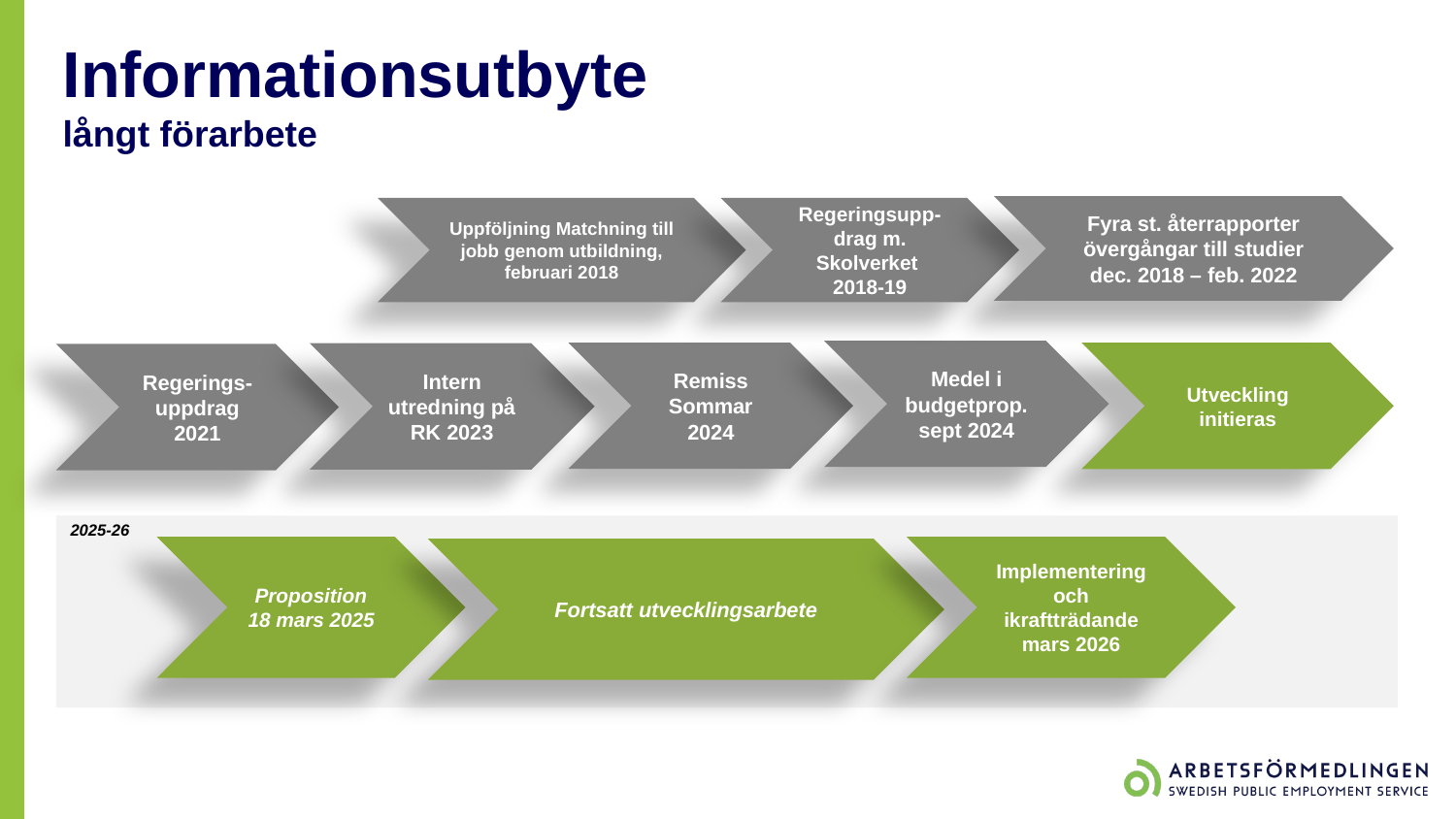

# Informationsutbyte långt förarbete
Fyra st. återrapporter övergångar till studier dec. 2018 – feb. 2022
Uppföljning Matchning till jobb genom utbildning, februari 2018
Regeringsupp-drag m. Skolverket
2018-19
Medel i budgetprop.
sept 2024
Remiss
Sommar 2024
Utveckling initieras
Intern utredning på RK 2023
Regerings-uppdrag 2021
2025-26

Proposition
18 mars 2025
Implementering och ikraftträdande
mars 2026
Fortsatt utvecklingsarbete